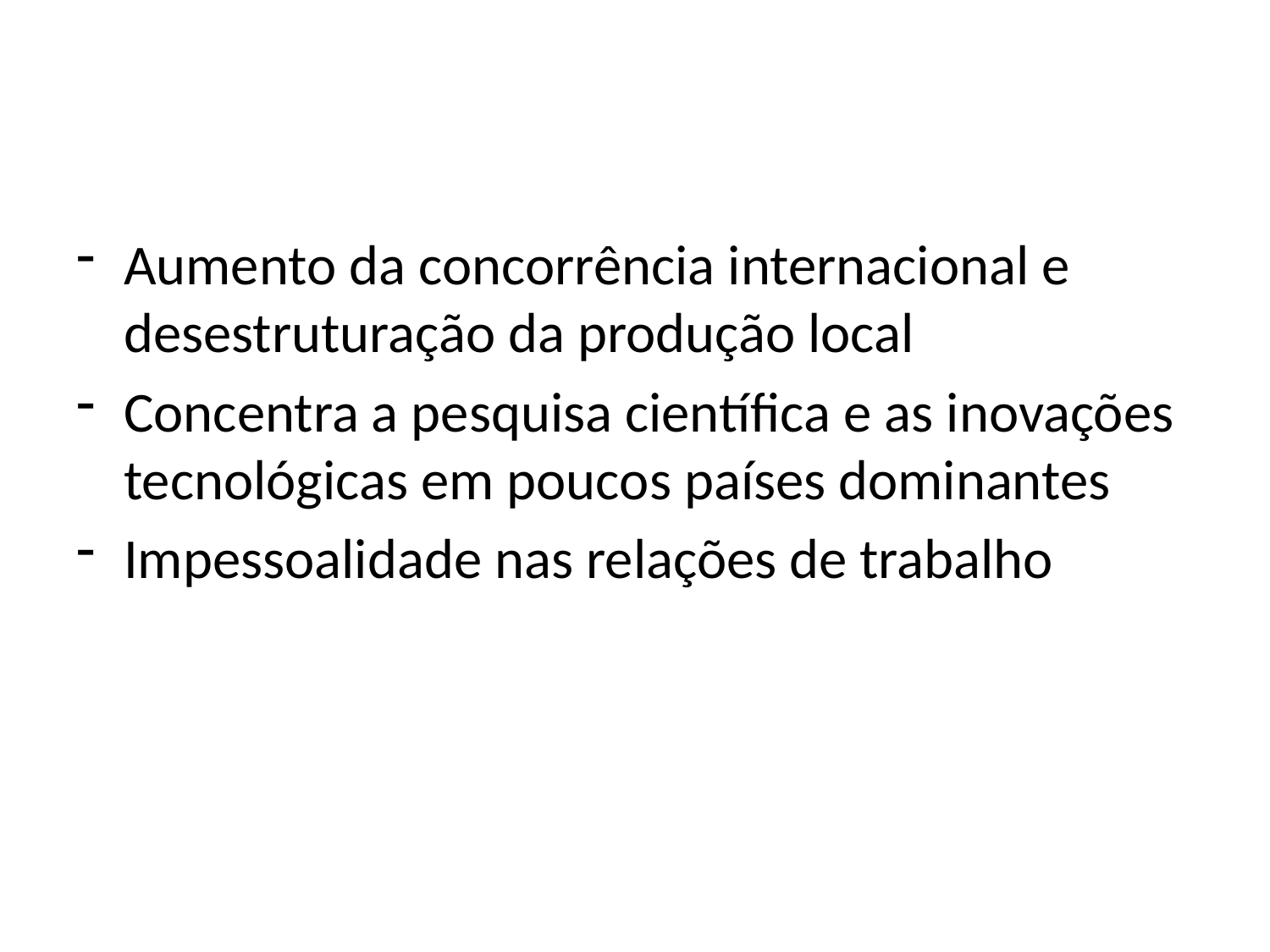

#
Aumento da concorrência internacional e desestruturação da produção local
Concentra a pesquisa científica e as inovações tecnológicas em poucos países dominantes
Impessoalidade nas relações de trabalho